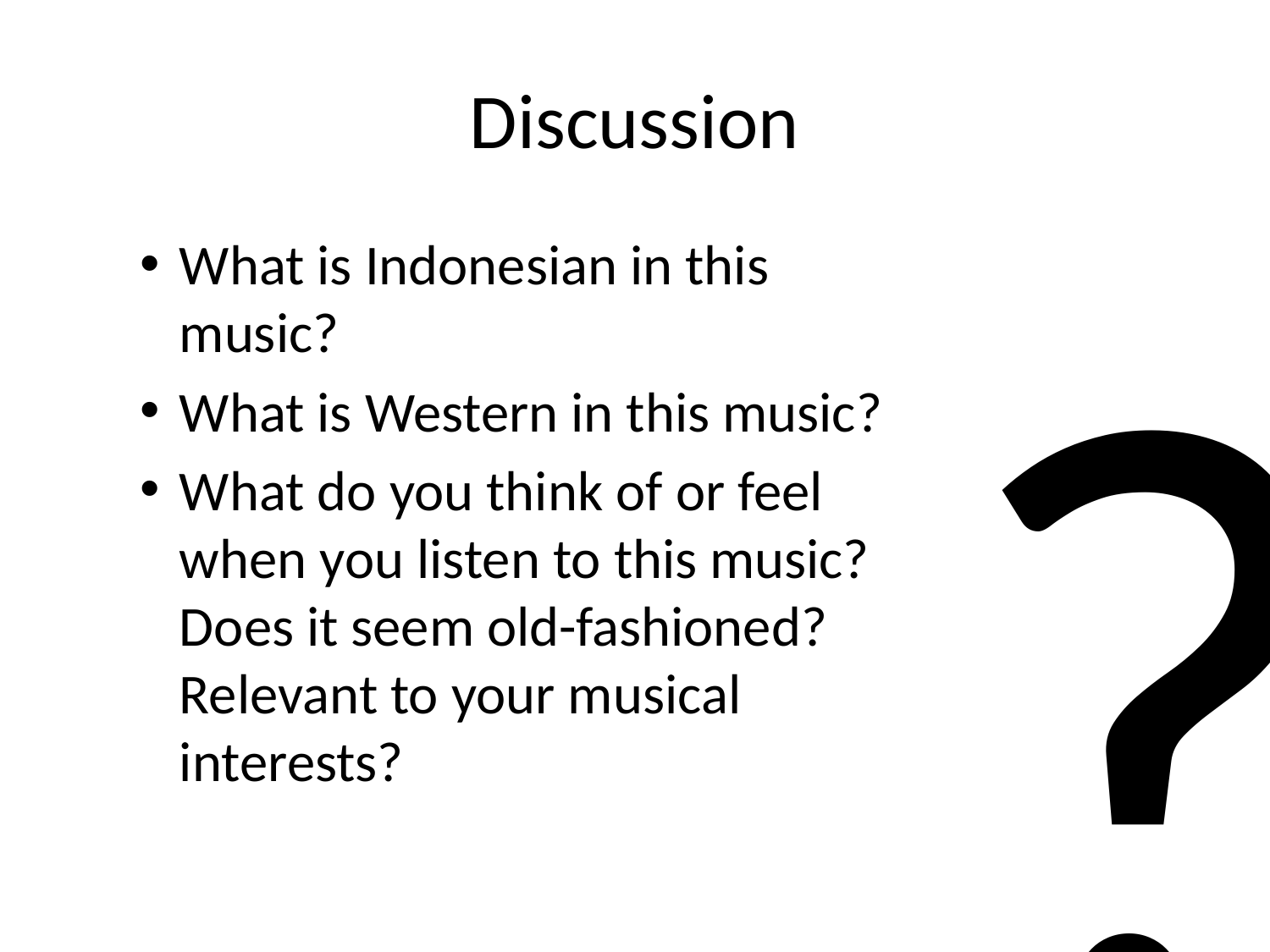

# Discussion
?
What is Indonesian in this music?
What is Western in this music?
What do you think of or feel when you listen to this music?  Does it seem old-fashioned? Relevant to your musical interests?